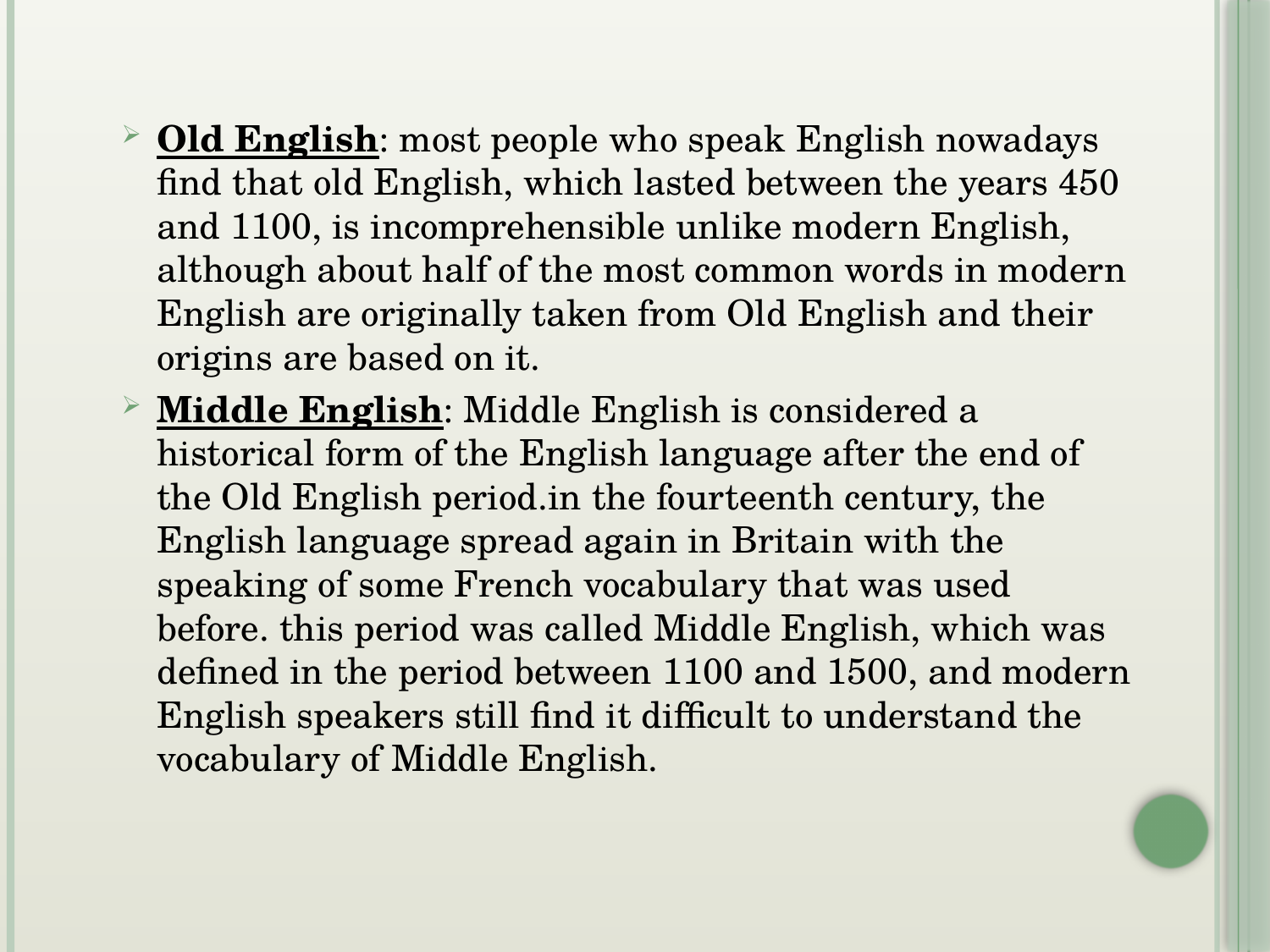

Old English: most people who speak English nowadays find that old English, which lasted between the years 450 and 1100, is incomprehensible unlike modern English, although about half of the most common words in modern English are originally taken from Old English and their origins are based on it.
Middle English: Middle English is considered a historical form of the English language after the end of the Old English period.in the fourteenth century, the English language spread again in Britain with the speaking of some French vocabulary that was used before. this period was called Middle English, which was defined in the period between 1100 and 1500, and modern English speakers still find it difficult to understand the vocabulary of Middle English.